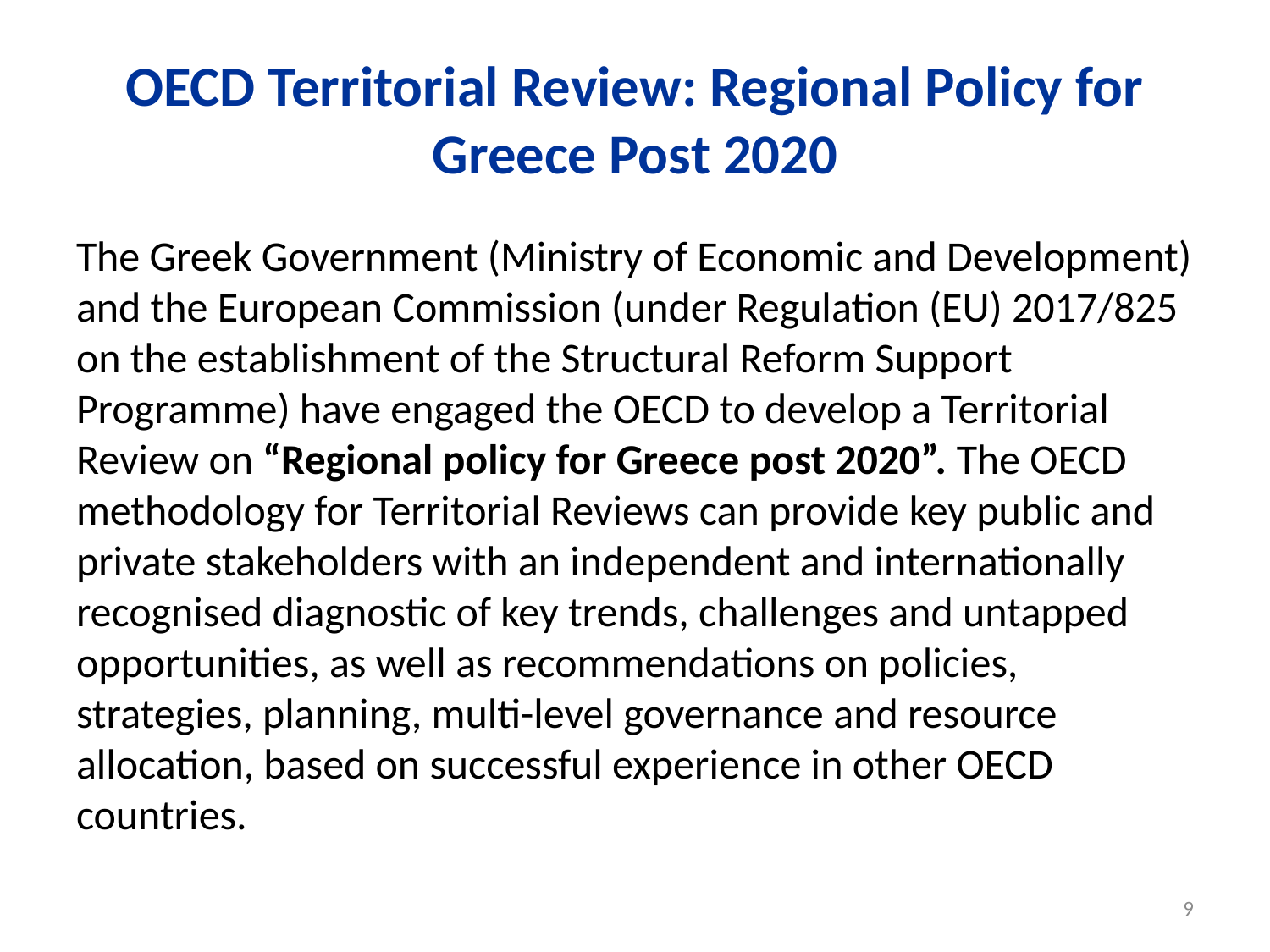

# OECD Territorial Review: Regional Policy for Greece Post 2020
The Greek Government (Ministry of Economic and Development) and the European Commission (under Regulation (EU) 2017/825 on the establishment of the Structural Reform Support Programme) have engaged the OECD to develop a Territorial Review on “Regional policy for Greece post 2020”. The OECD methodology for Territorial Reviews can provide key public and private stakeholders with an independent and internationally recognised diagnostic of key trends, challenges and untapped opportunities, as well as recommendations on policies, strategies, planning, multi-level governance and resource allocation, based on successful experience in other OECD countries.

9